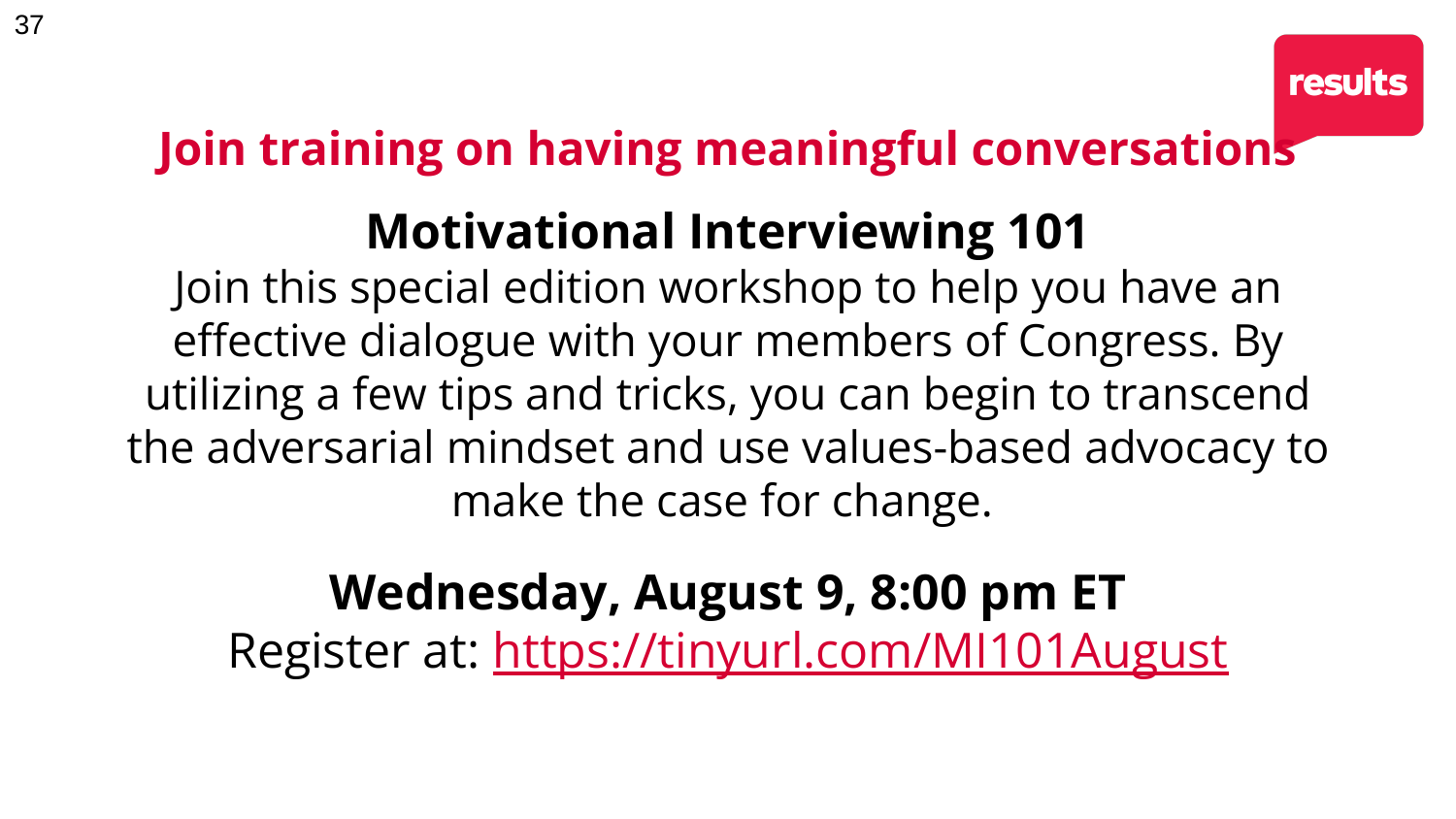

# Join training on having meaningful conversations

Motivational Interviewing 101
Join this special edition workshop to help you have an effective dialogue with your members of Congress. By utilizing a few tips and tricks, you can begin to transcend the adversarial mindset and use values-based advocacy to make the case for change.
Wednesday, August 9, 8:00 pm ET
Register at: https://tinyurl.com/MI101August